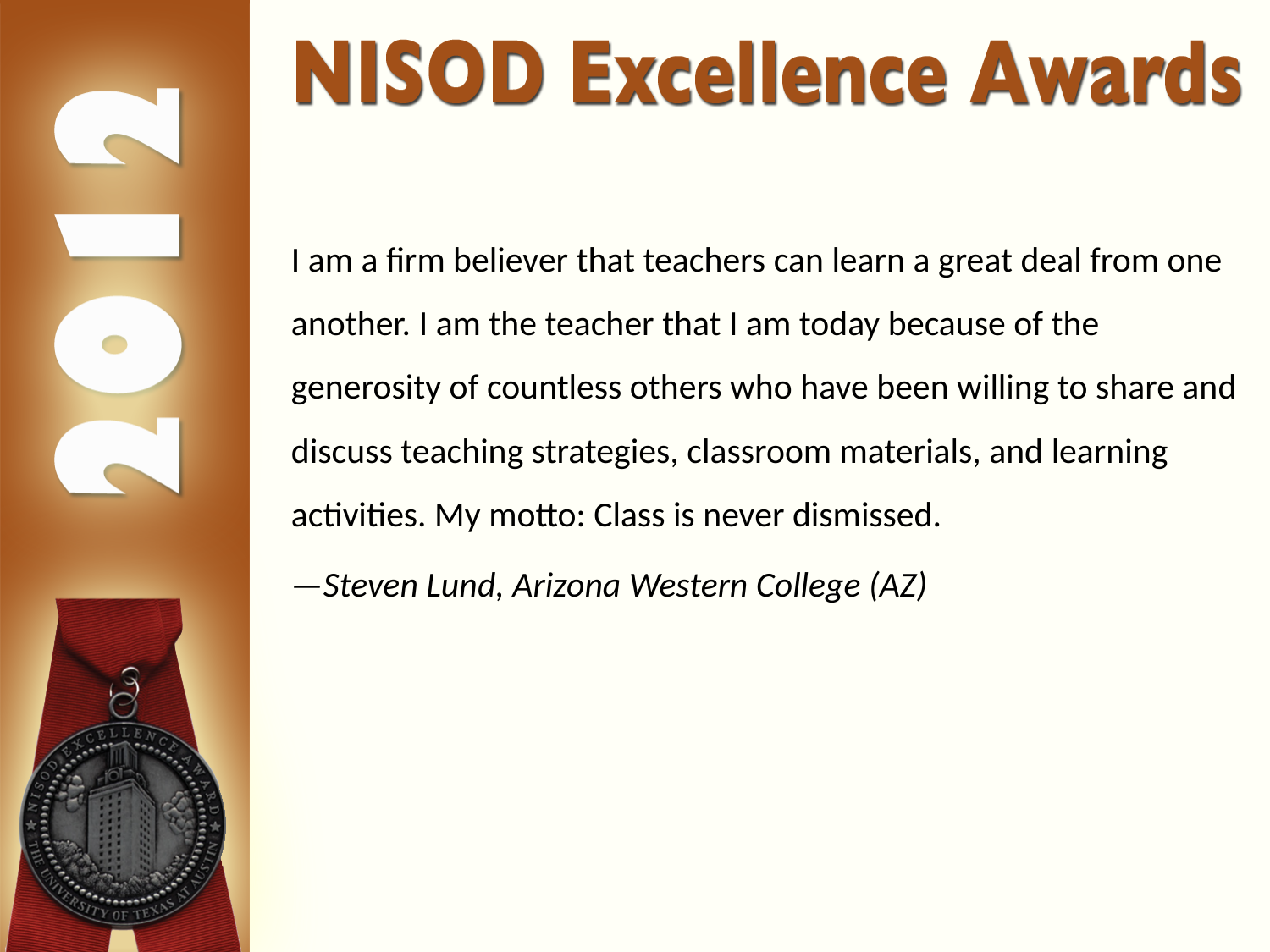

I am a firm believer that teachers can learn a great deal from one another. I am the teacher that I am today because of the generosity of countless others who have been willing to share and discuss teaching strategies, classroom materials, and learning activities. My motto: Class is never dismissed.
—Steven Lund, Arizona Western College (AZ)